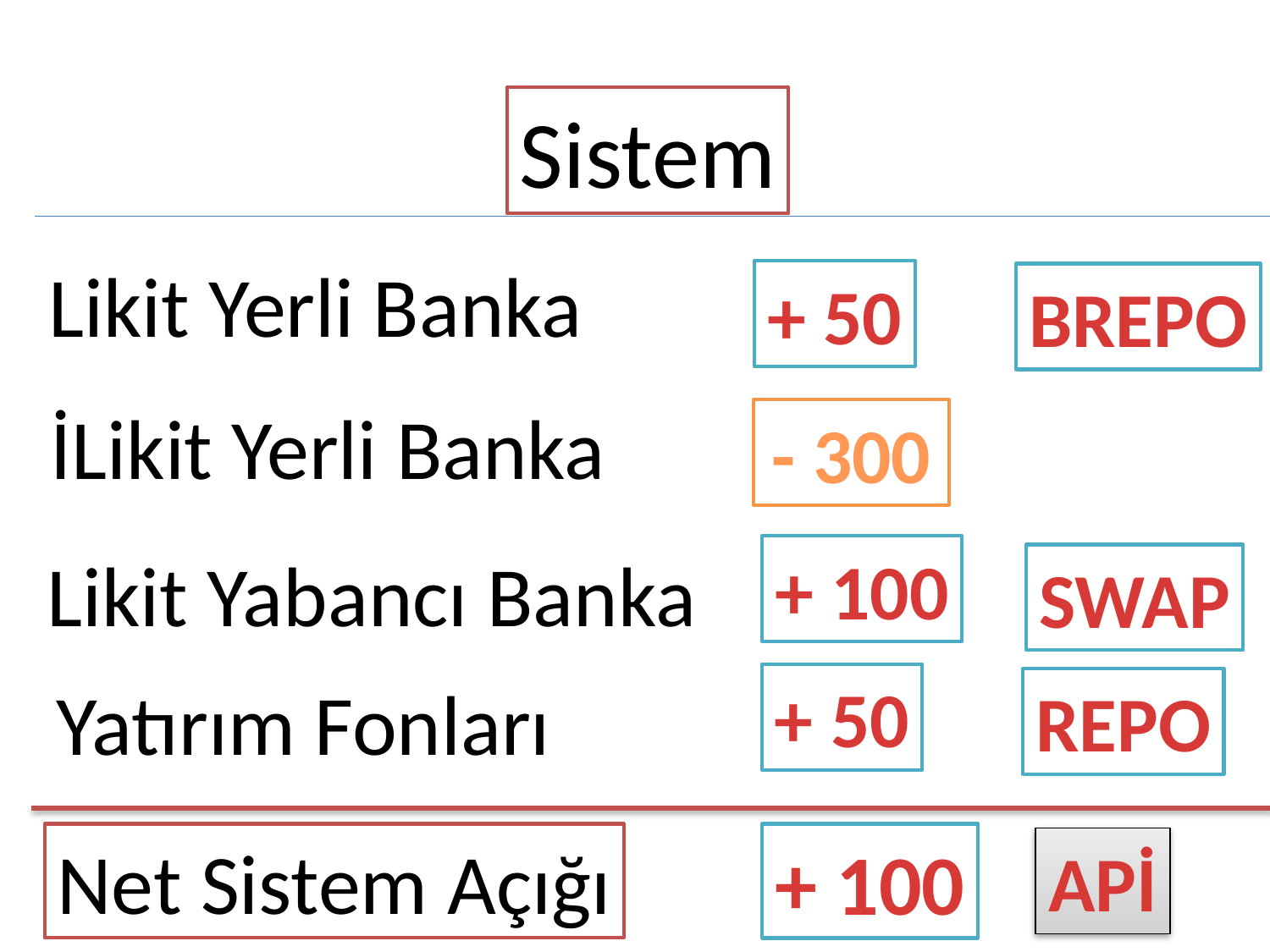

Sistem
Likit Yerli Banka
+ 50
BREPO
İLikit Yerli Banka
- 300
+ 100
Likit Yabancı Banka
SWAP
Yatırım Fonları
+ 50
REPO
Net Sistem Açığı
+ 100
APİ